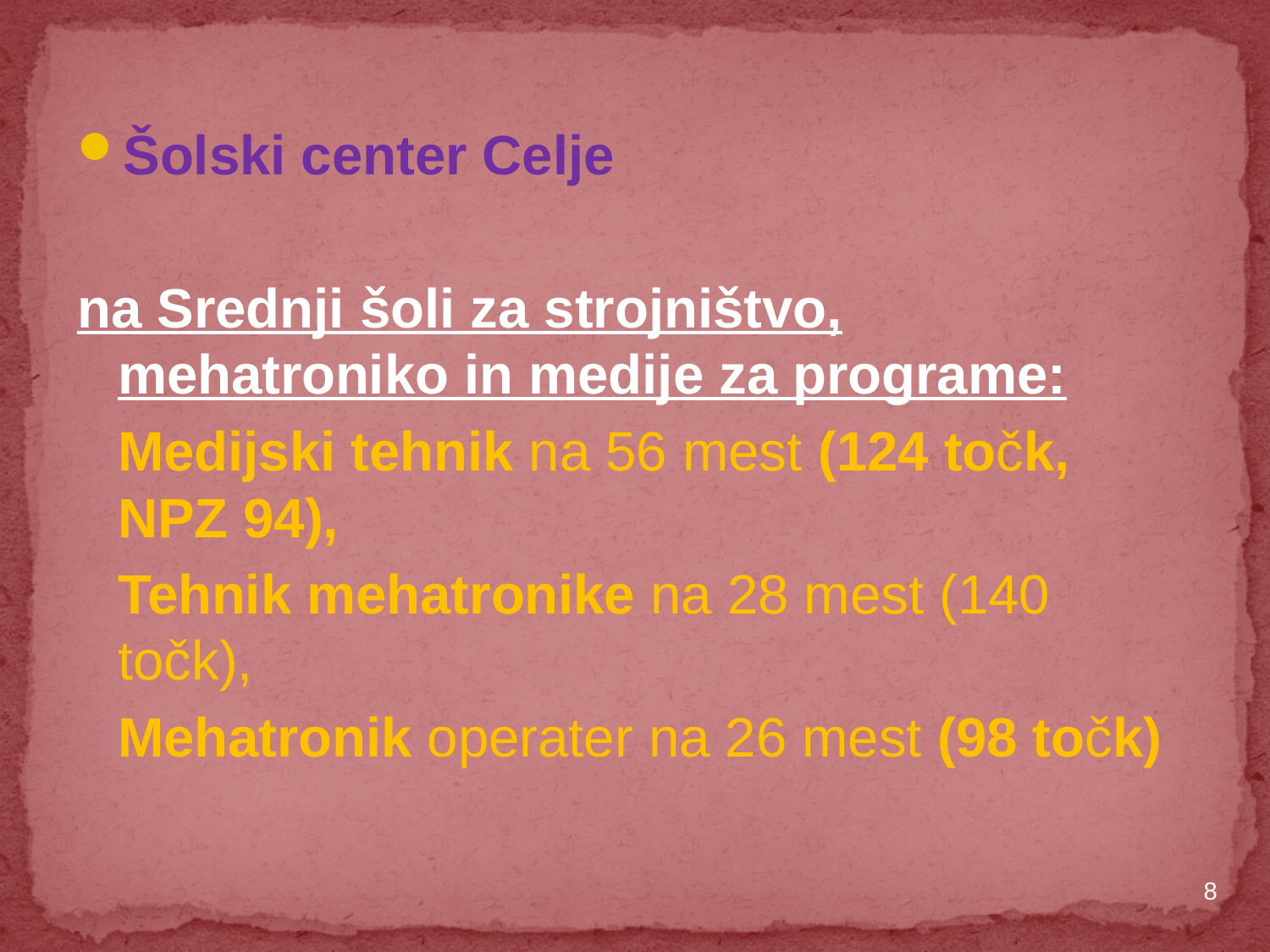

Šolski center Celje

na Srednji šoli za strojništvo, mehatroniko in medije za programe:
	Medijski tehnik na 56 mest (124 točk, NPZ 94),
	Tehnik mehatronike na 28 mest (140 točk),
	Mehatronik operater na 26 mest (98 točk)

8